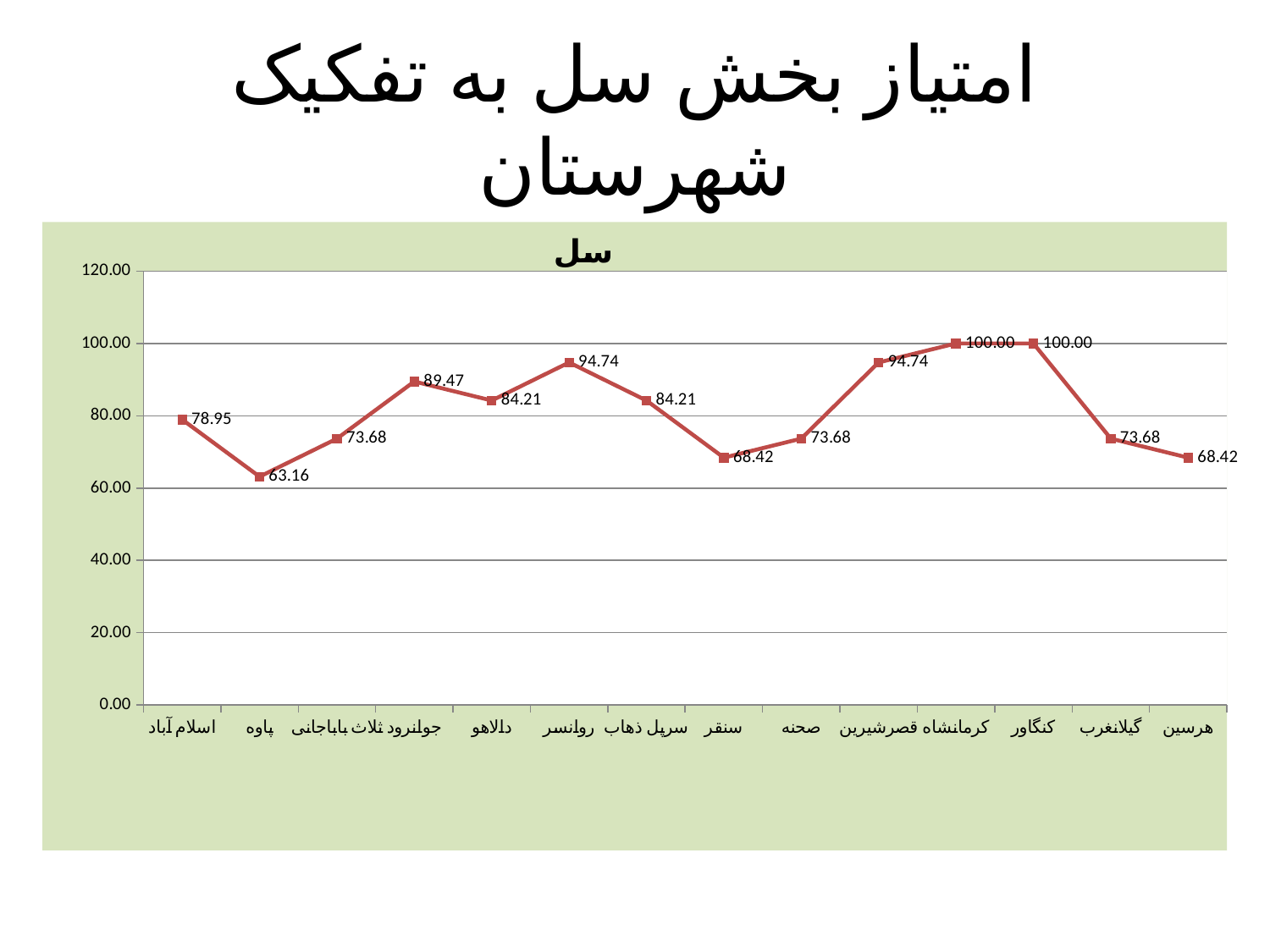

# امتیاز بخش سل به تفکیک شهرستان

### Chart: سل

| Category | Total |
|---|---|
| اسلام آباد | 78.94736842105263 |
| پاوه | 63.1578947368421 |
| ثلاث باباجانی | 73.6842105263158 |
| جوانرود | 89.47368421052632 |
| دالاهو | 84.21052631578948 |
| روانسر | 94.73684210526316 |
| سرپل ذهاب | 84.21052631578948 |
| سنقر | 68.42105263157895 |
| صحنه | 73.6842105263158 |
| قصرشیرین | 94.73684210526316 |
| کرمانشاه | 100.0 |
| کنگاور | 100.0 |
| گیلانغرب | 73.6842105263158 |
| هرسین | 68.42105263157895 |